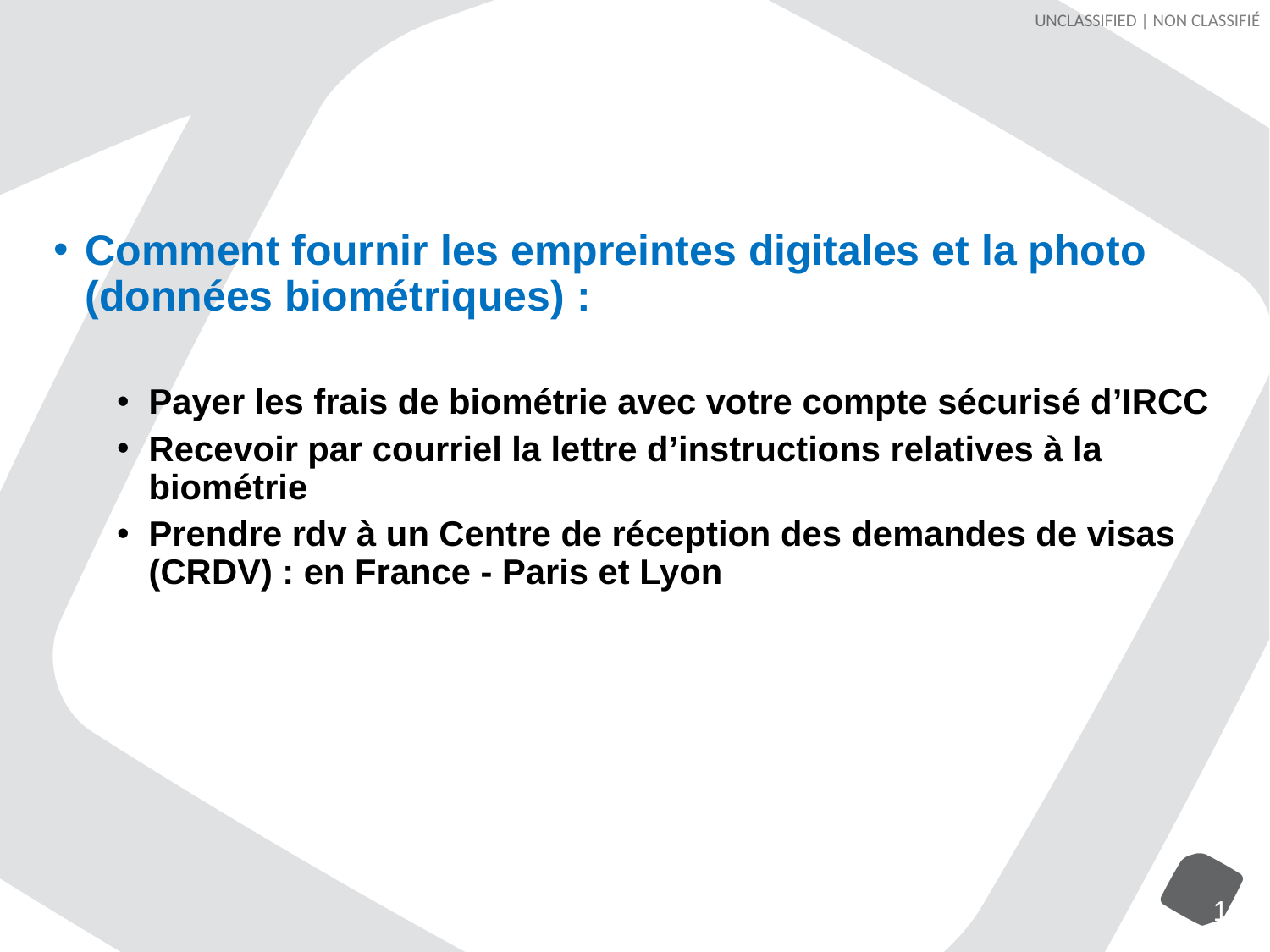

Comment fournir les empreintes digitales et la photo (données biométriques) :

Payer les frais de biométrie avec votre compte sécurisé d’IRCC
Recevoir par courriel la lettre d’instructions relatives à la biométrie
Prendre rdv à un Centre de réception des demandes de visas (CRDV) : en France - Paris et Lyon